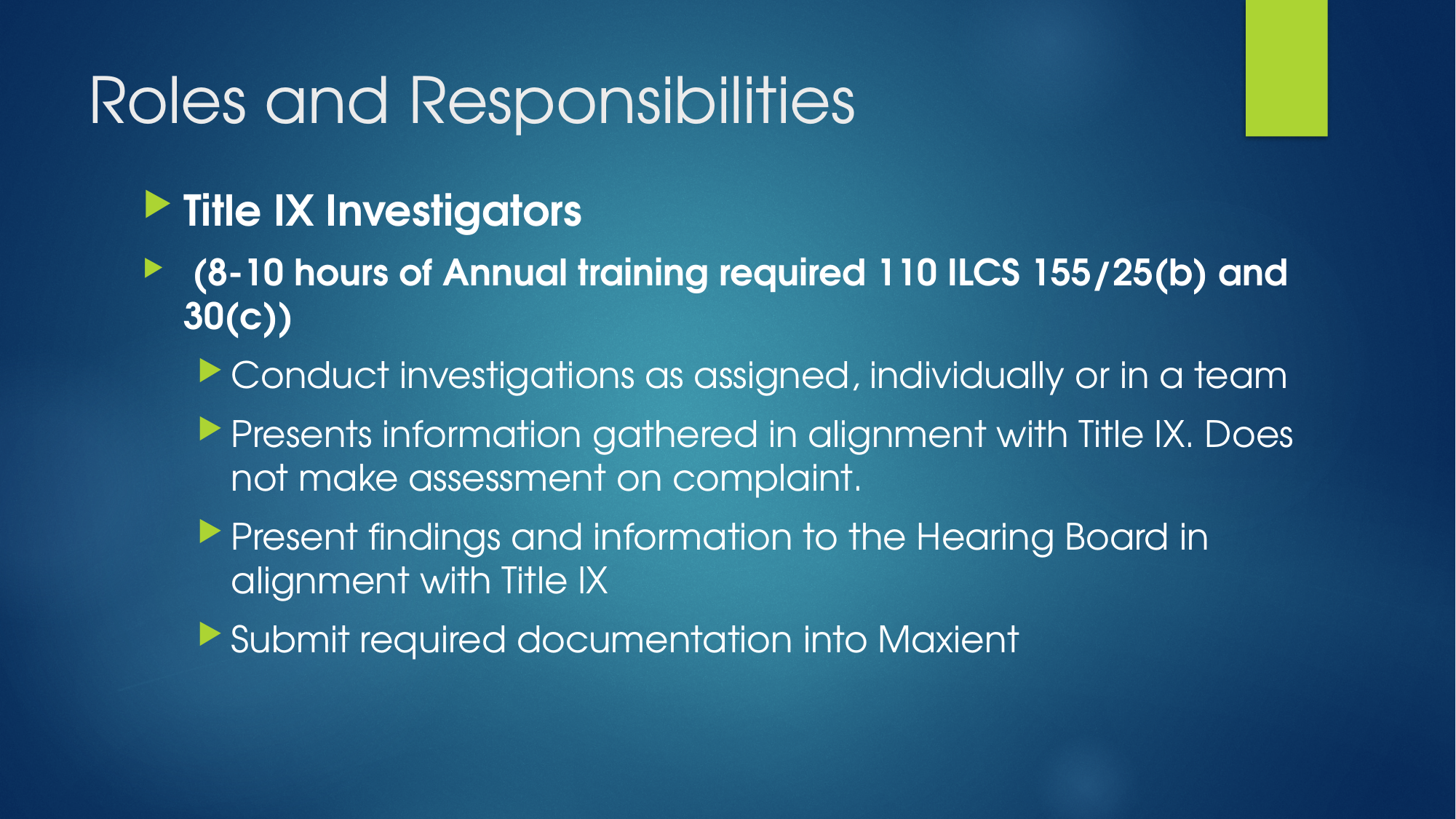

# Roles and Responsibilities
Title IX Investigators
 (8-10 hours of Annual training required 110 ILCS 155/25(b) and 30(c))
Conduct investigations as assigned, individually or in a team
Presents information gathered in alignment with Title IX. Does not make assessment on complaint.
Present findings and information to the Hearing Board in alignment with Title IX
Submit required documentation into Maxient